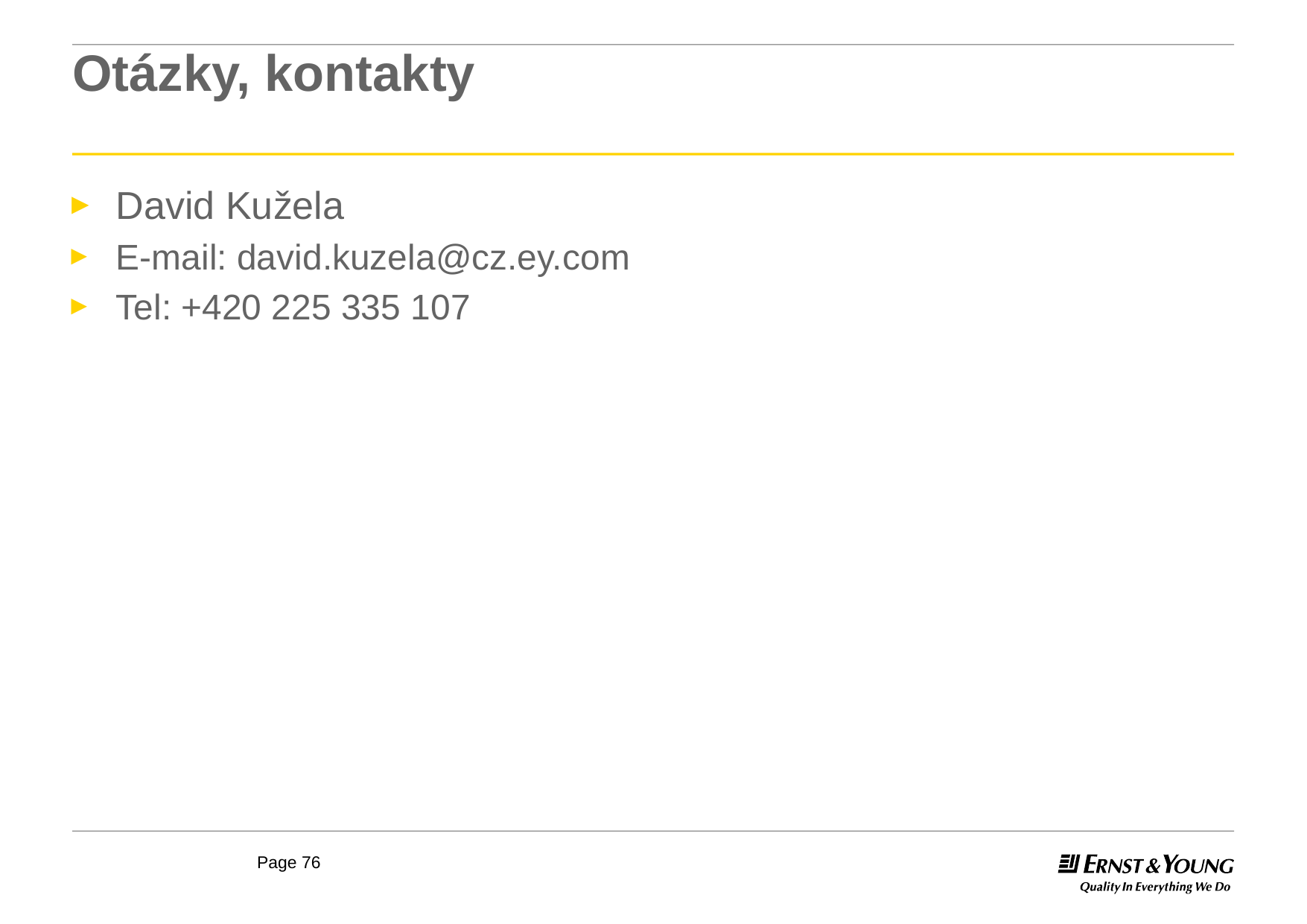

# Otázky, kontakty
David Kužela
E-mail: david.kuzela@cz.ey.com
Tel: +420 225 335 107